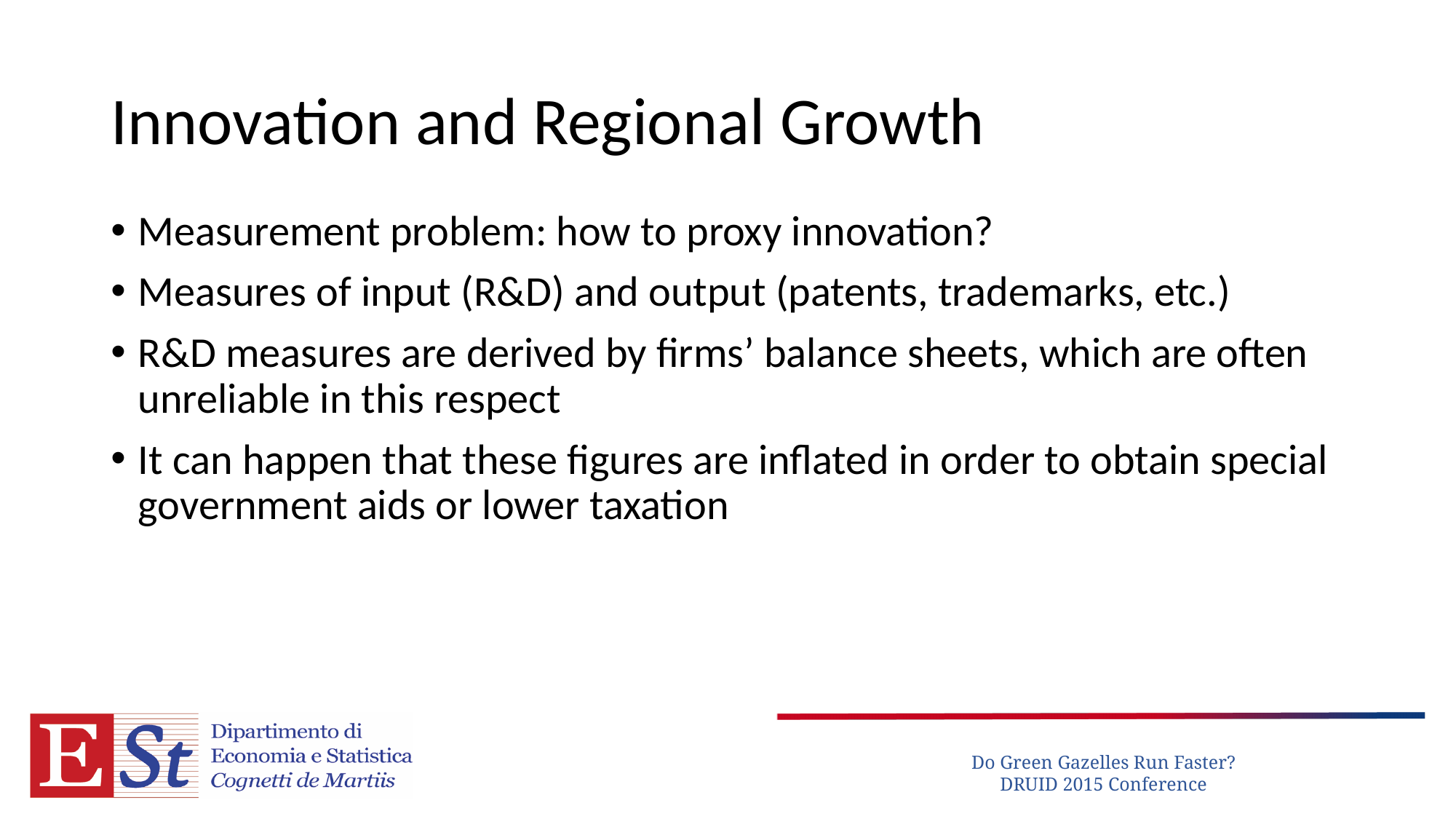

# Innovation and Regional Growth
Measurement problem: how to proxy innovation?
Measures of input (R&D) and output (patents, trademarks, etc.)
R&D measures are derived by firms’ balance sheets, which are often unreliable in this respect
It can happen that these figures are inflated in order to obtain special government aids or lower taxation